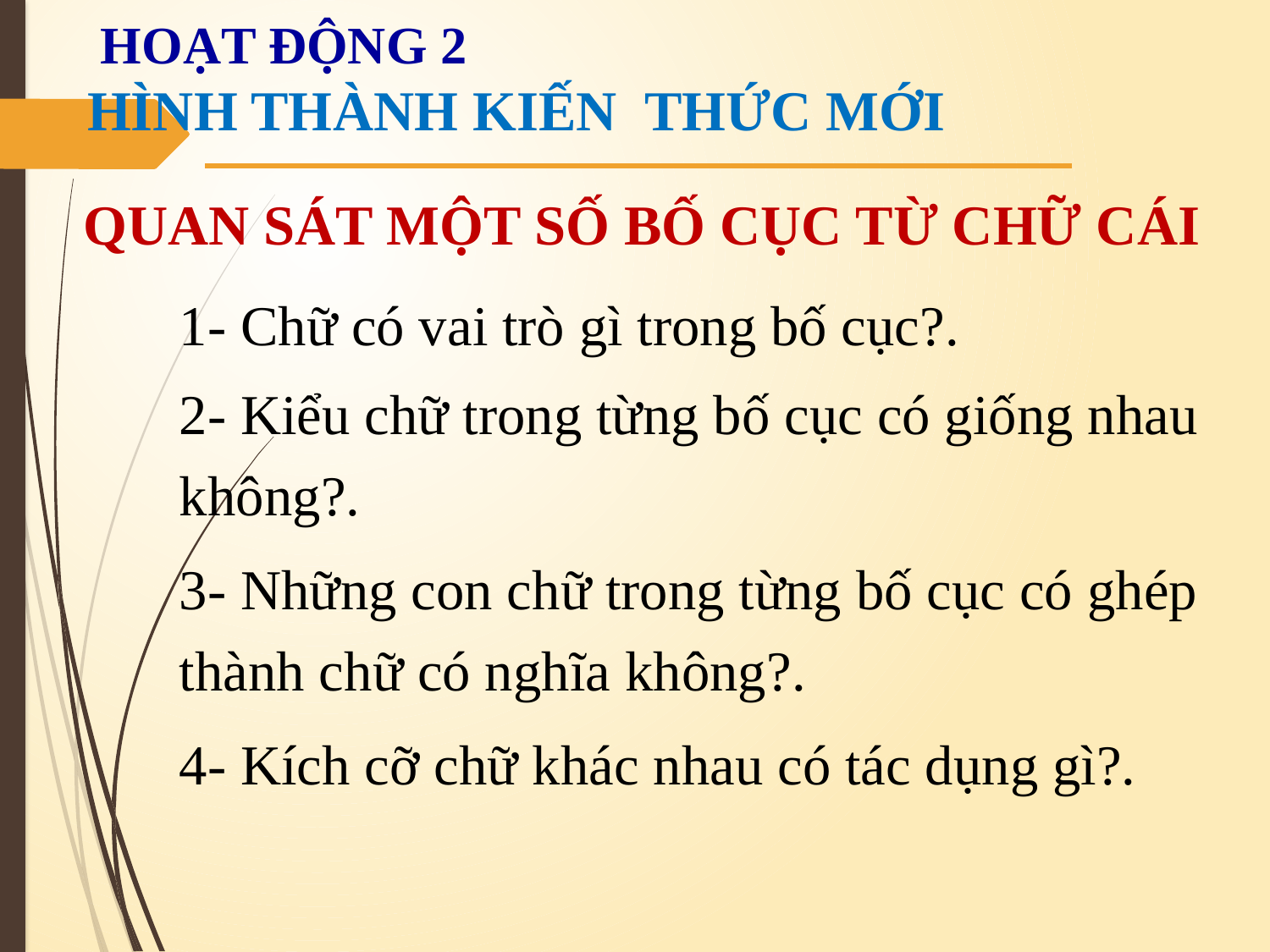

HOẠT ĐỘNG 2
HÌNH THÀNH KIẾN  THỨC MỚI
# QUAN SÁT MỘT SỐ BỐ CỤC TỪ CHỮ CÁI
1- Chữ có vai trò gì trong bố cục?.
2- Kiểu chữ trong từng bố cục có giống nhau không?.
3- Những con chữ trong từng bố cục có ghép thành chữ có nghĩa không?.
4- Kích cỡ chữ khác nhau có tác dụng gì?.